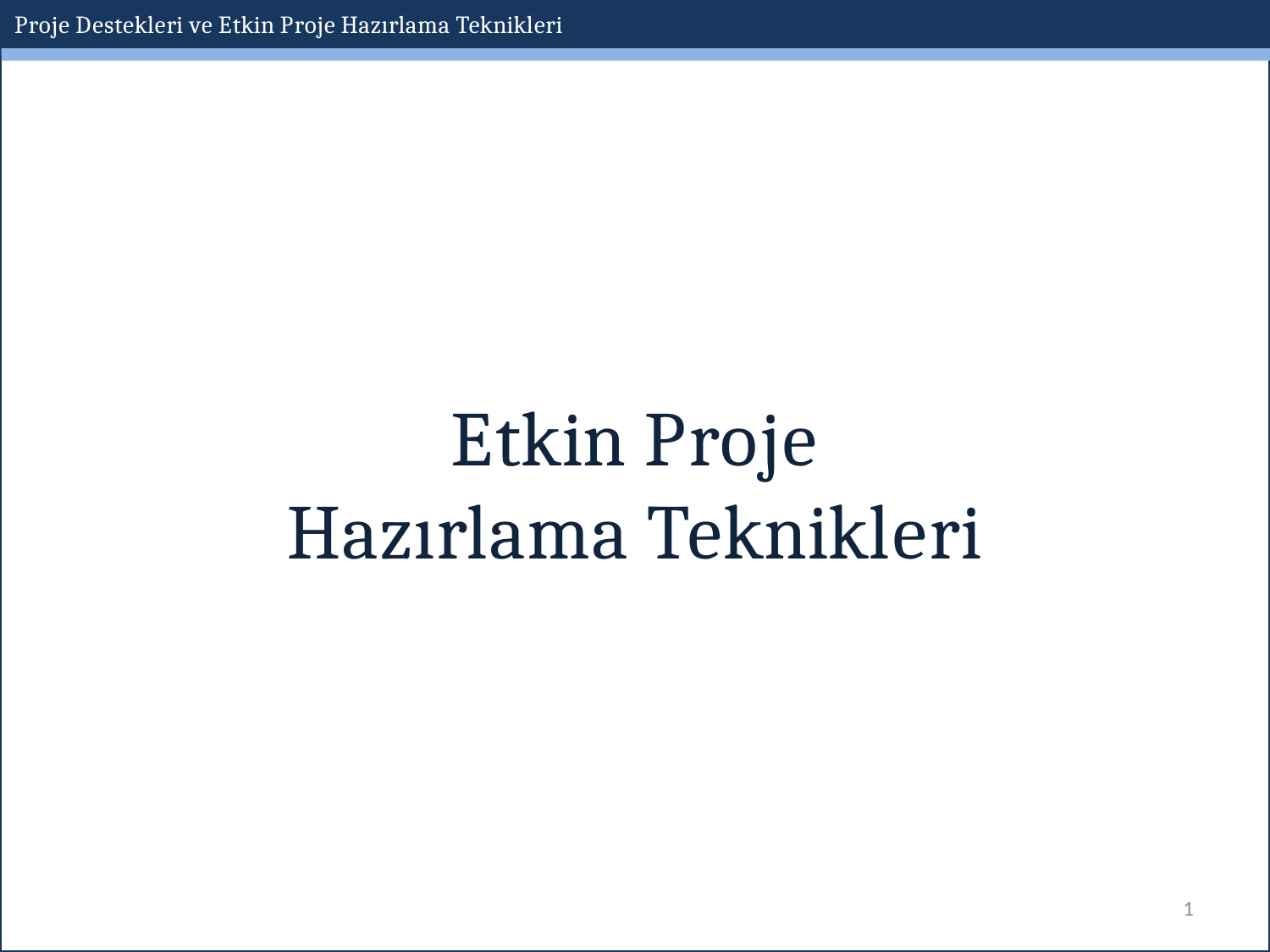

Proje Destekleri ve Etkin Proje Hazırlama Teknikleri
Etkin Proje Hazırlama Teknikleri
1